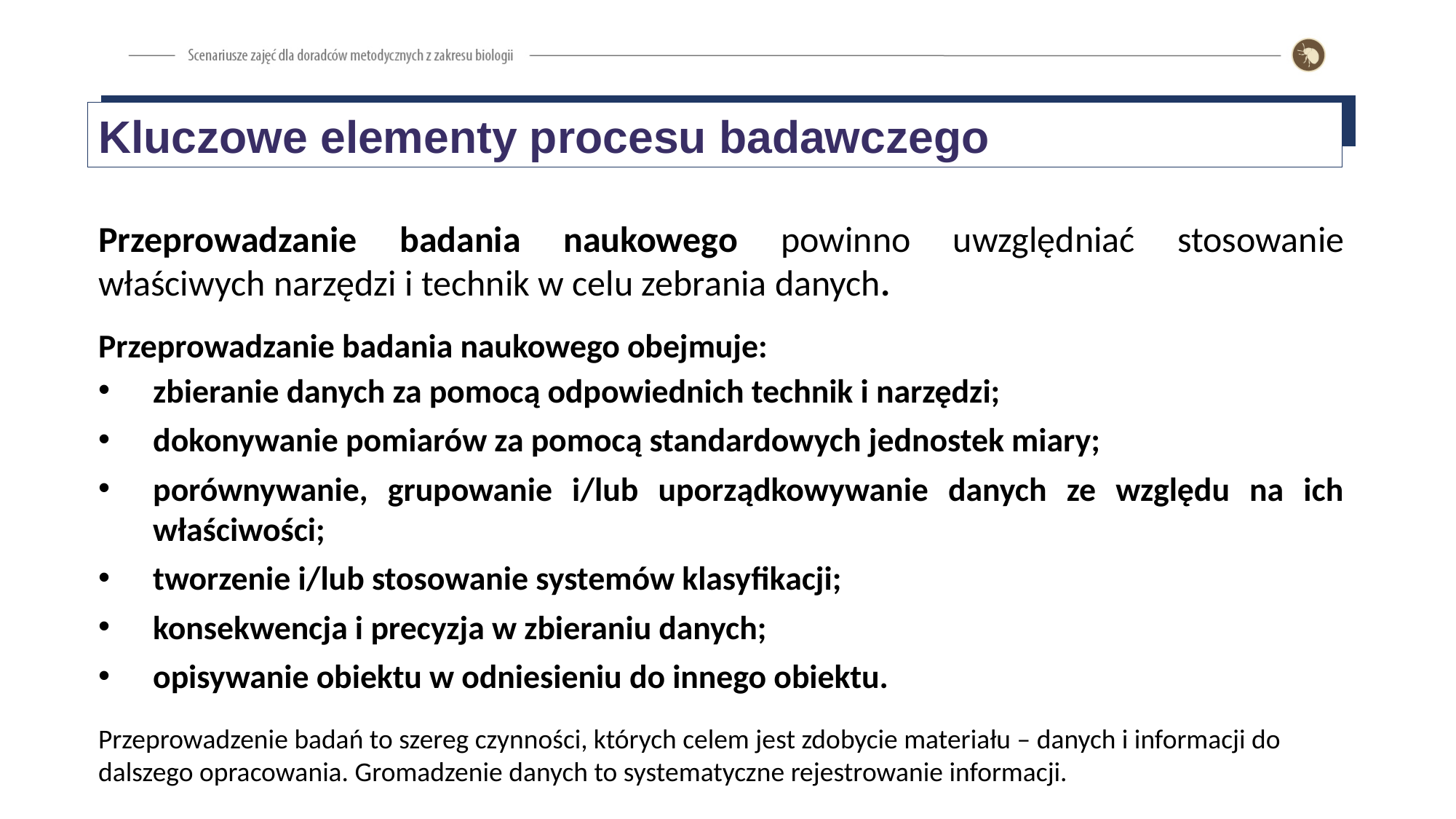

Kluczowe elementy procesu badawczego
Przeprowadzanie badania naukowego powinno uwzględniać stosowanie właściwych narzędzi i technik w celu zebrania danych.

Przeprowadzanie badania naukowego obejmuje:
zbieranie danych za pomocą odpowiednich technik i narzędzi;
dokonywanie pomiarów za pomocą standardowych jednostek miary;
porównywanie, grupowanie i/lub uporządkowywanie danych ze względu na ich właściwości;
tworzenie i/lub stosowanie systemów klasyfikacji;
konsekwencja i precyzja w zbieraniu danych;
opisywanie obiektu w odniesieniu do innego obiektu.

Przeprowadzenie badań to szereg czynności, których celem jest zdobycie materiału – danych i informacji do dalszego opracowania. Gromadzenie danych to systematyczne rejestrowanie informacji.